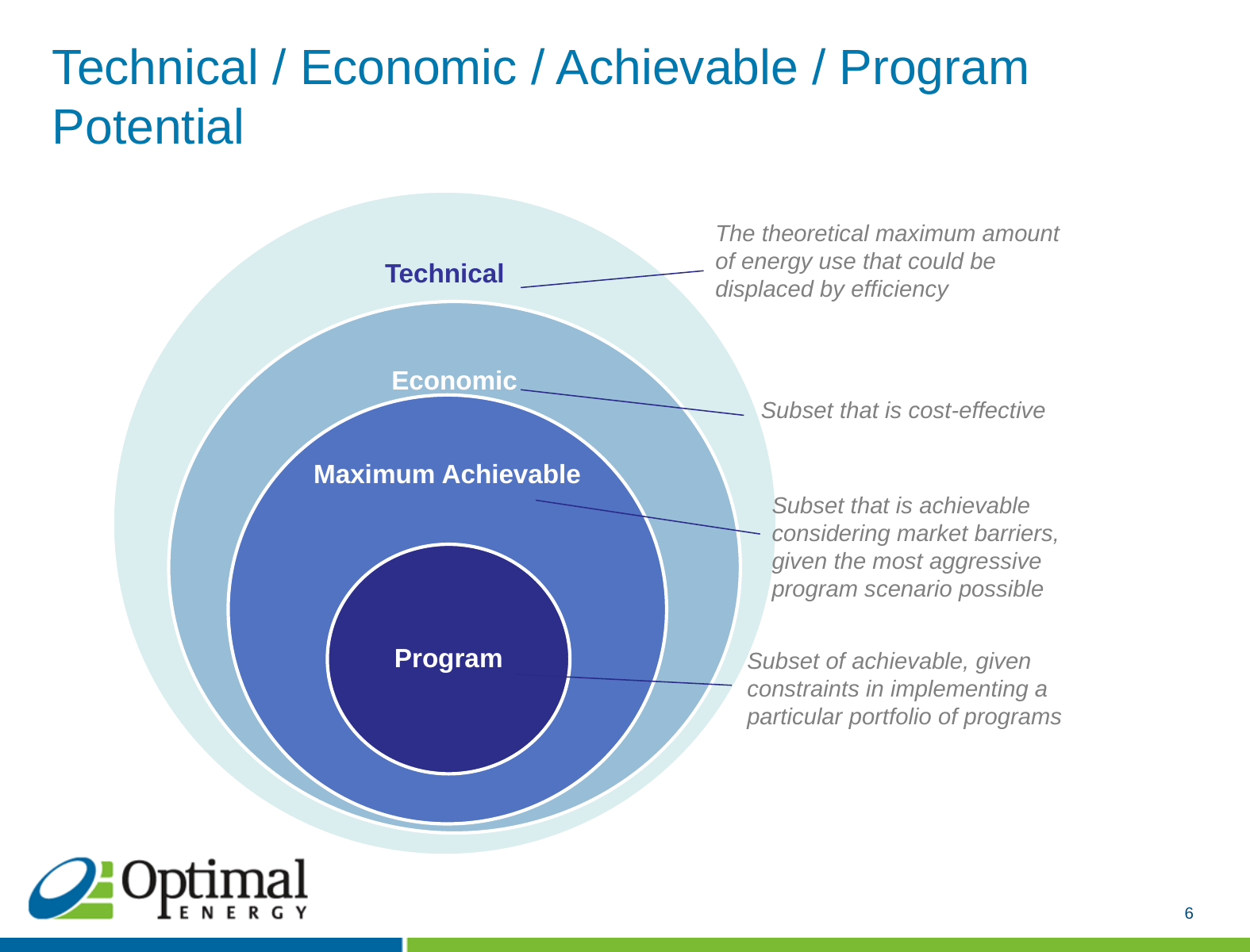

# Technical / Economic / Achievable / Program Potential
Technical
Economic
Maximum Achievable
Program
The theoretical maximum amount of energy use that could be displaced by effi­ciency

Subset that is cost-effective
Subset that is achievable considering market barriers, given the most aggressive program scenario possible

Subset of achievable, given constraints in implementing a particular portfolio of programs